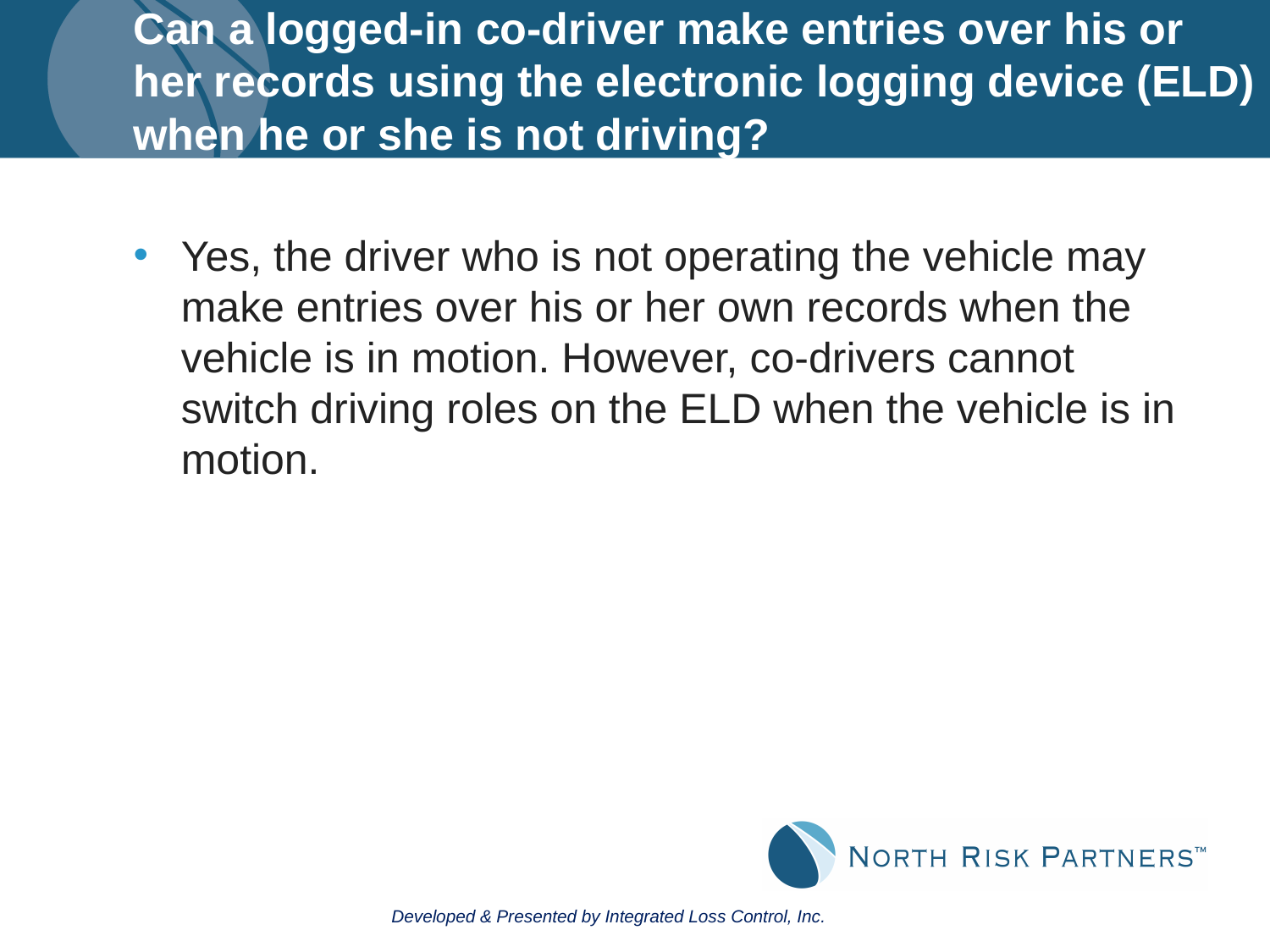

# Can a logged-in co-driver make entries over his or her records using the electronic logging device (ELD) when he or she is not driving?
Yes, the driver who is not operating the vehicle may make entries over his or her own records when the vehicle is in motion. However, co-drivers cannot switch driving roles on the ELD when the vehicle is in motion.